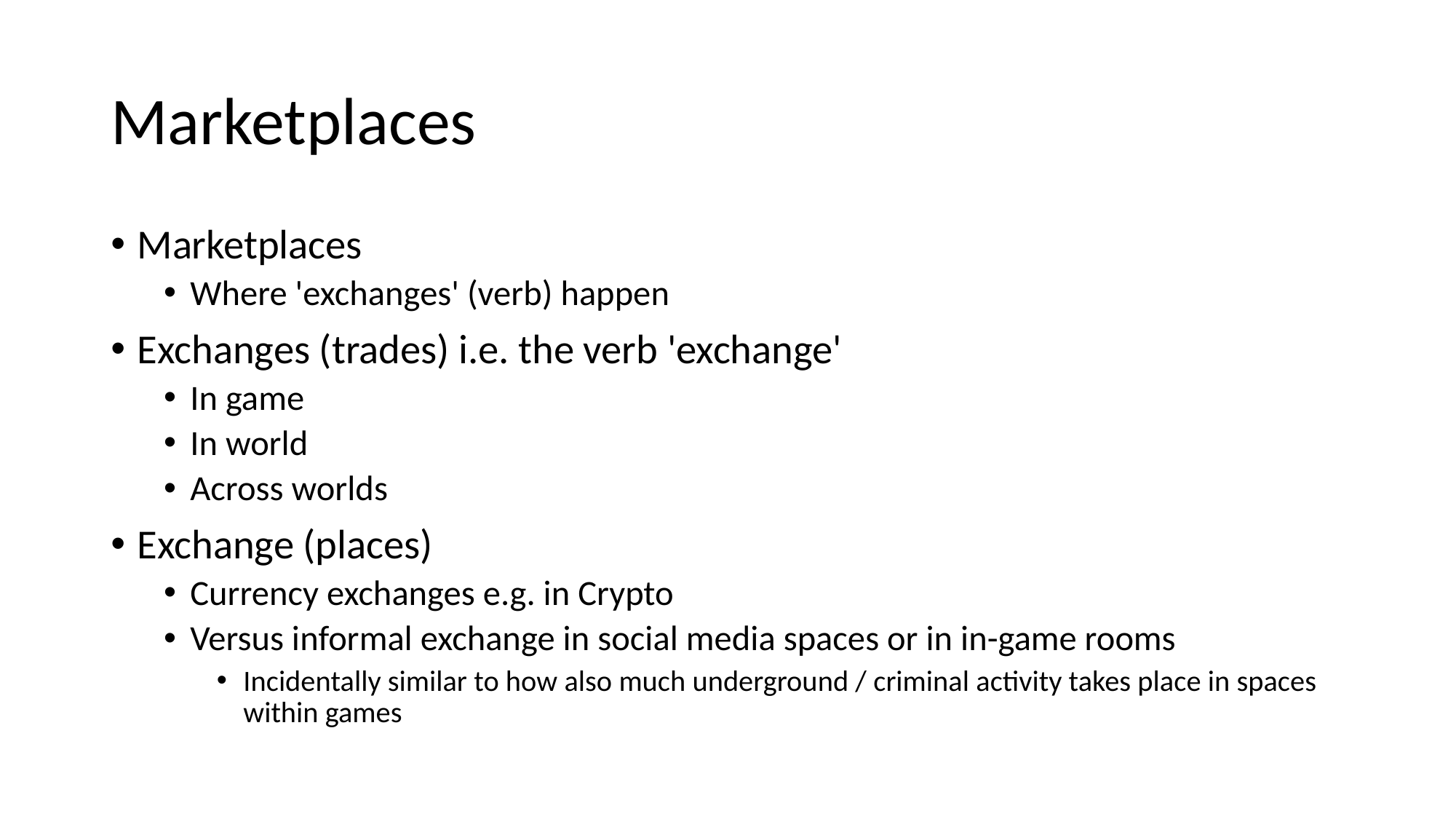

# Marketplaces
Marketplaces
Where 'exchanges' (verb) happen
Exchanges (trades) i.e. the verb 'exchange'
In game
In world
Across worlds
Exchange (places)
Currency exchanges e.g. in Crypto
Versus informal exchange in social media spaces or in in-game rooms
Incidentally similar to how also much underground / criminal activity takes place in spaces within games